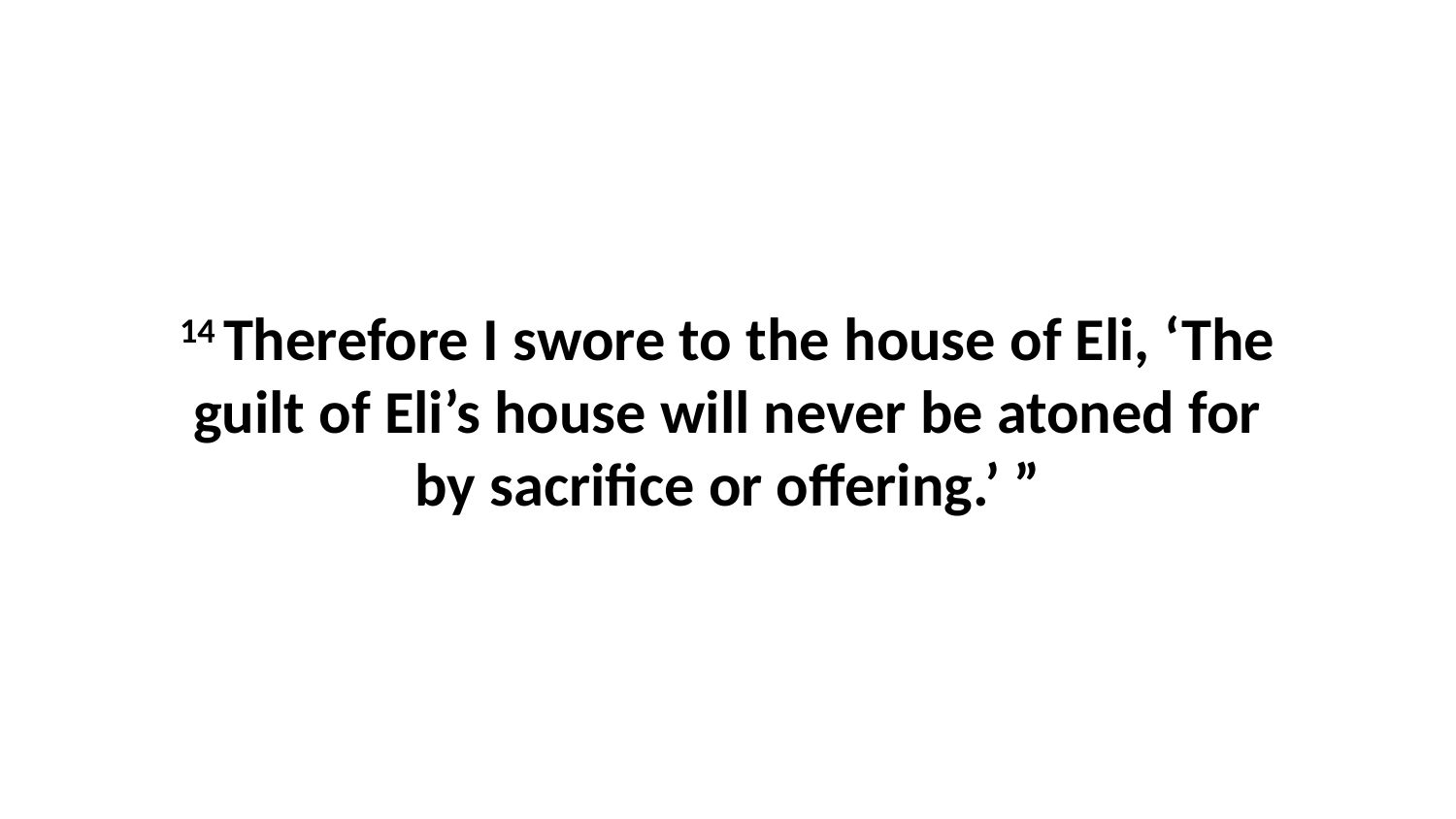

14 Therefore I swore to the house of Eli, ‘The guilt of Eli’s house will never be atoned for by sacrifice or offering.’ ”